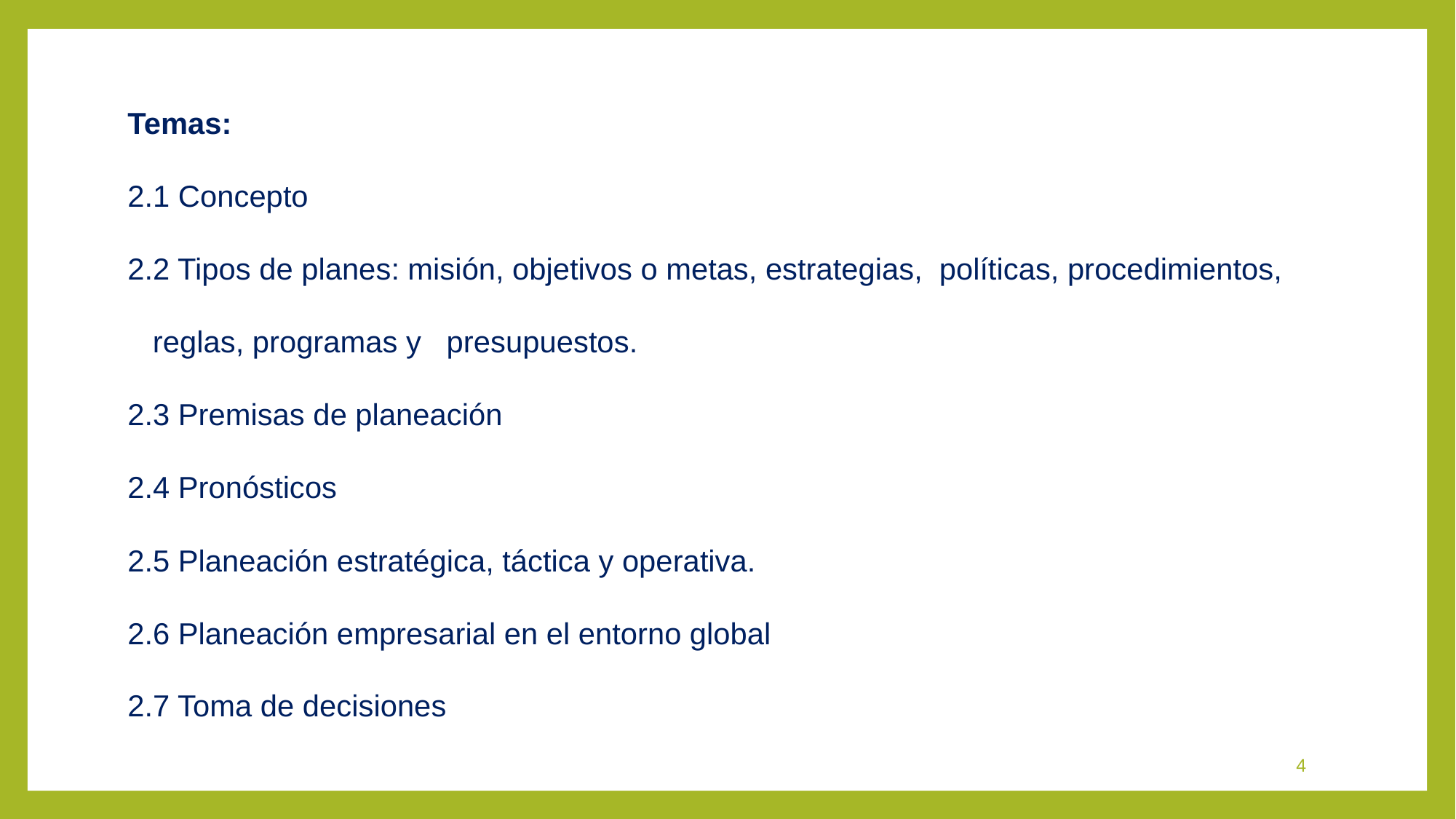

Temas:
2.1 Concepto
2.2 Tipos de planes: misión, objetivos o metas, estrategias,  políticas, procedimientos,    reglas, programas y   presupuestos.
2.3 Premisas de planeación
2.4 Pronósticos
2.5 Planeación estratégica, táctica y operativa.
2.6 Planeación empresarial en el entorno global
2.7 Toma de decisiones
4